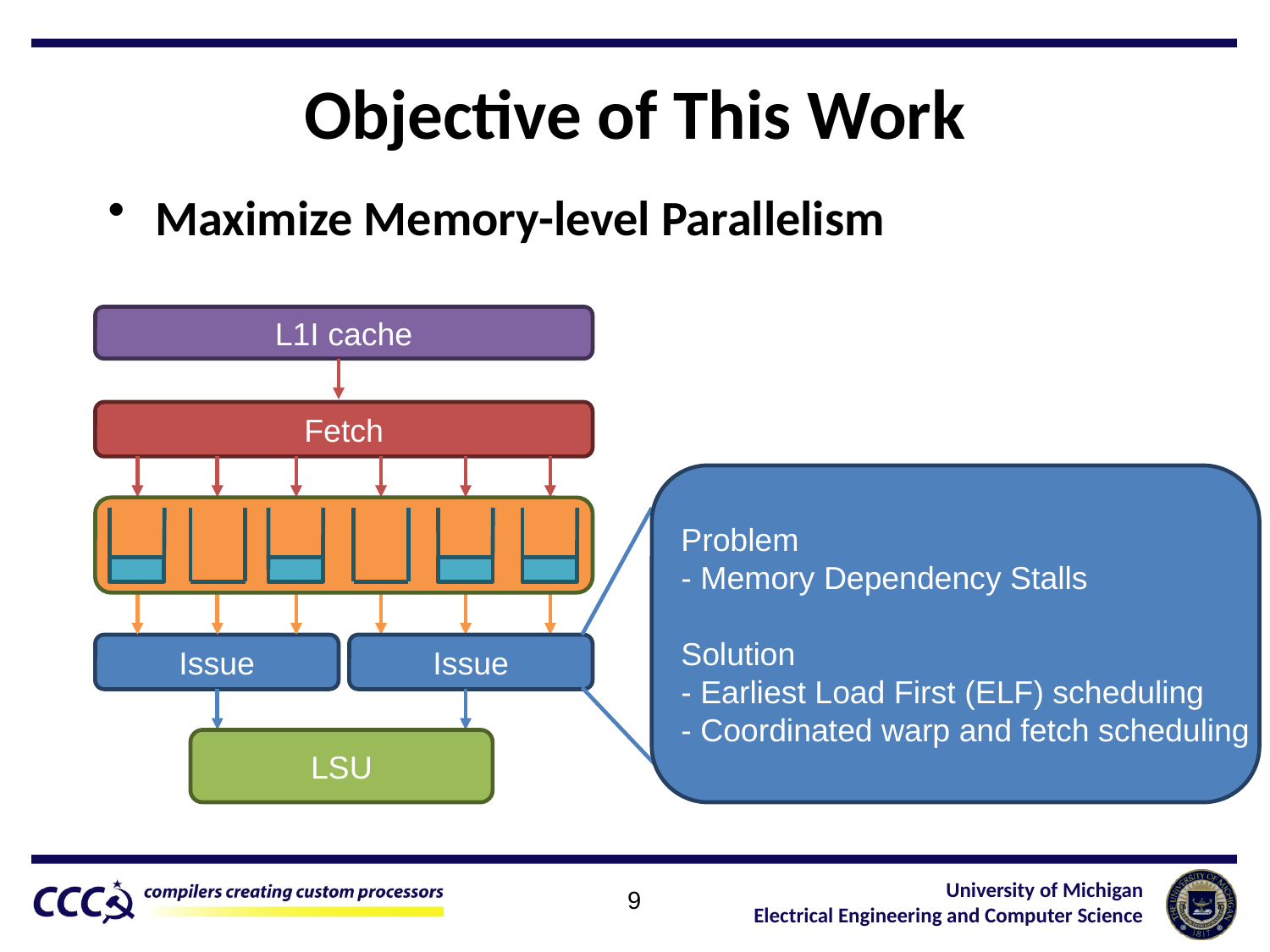

# Objective of This Work
Maximize Memory-level Parallelism
L1I cache
Fetch
Problem
- Memory Dependency Stalls
Solution
- Earliest Load First (ELF) scheduling
- Coordinated warp and fetch scheduling

Issue
Issue
LSU
9